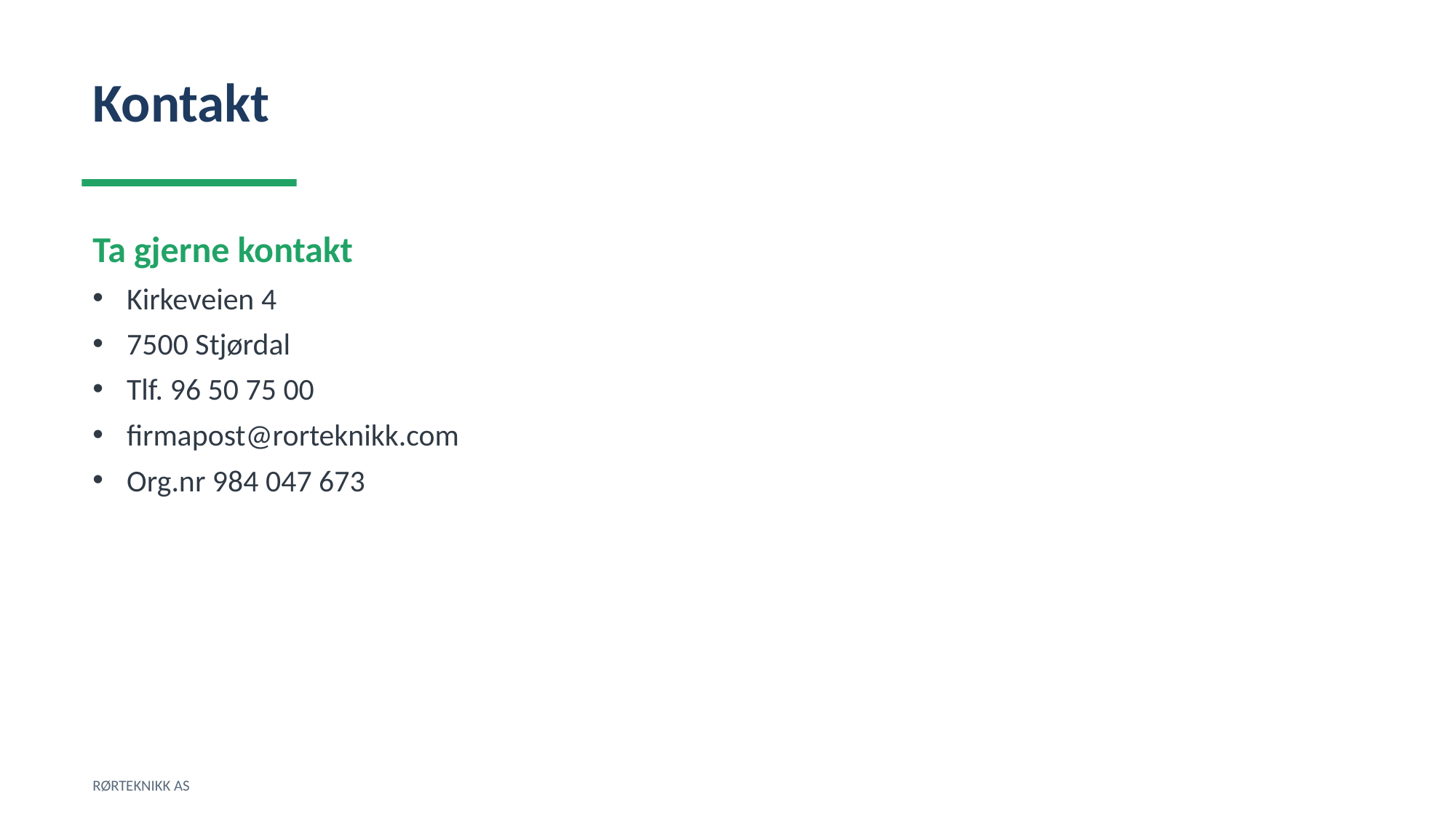

Kontakt

Ta gjerne kontakt
Kirkeveien 4
7500 Stjørdal
Tlf. 96 50 75 00
firmapost@rorteknikk.com
Org.nr 984 047 673
RØRTEKNIKK AS